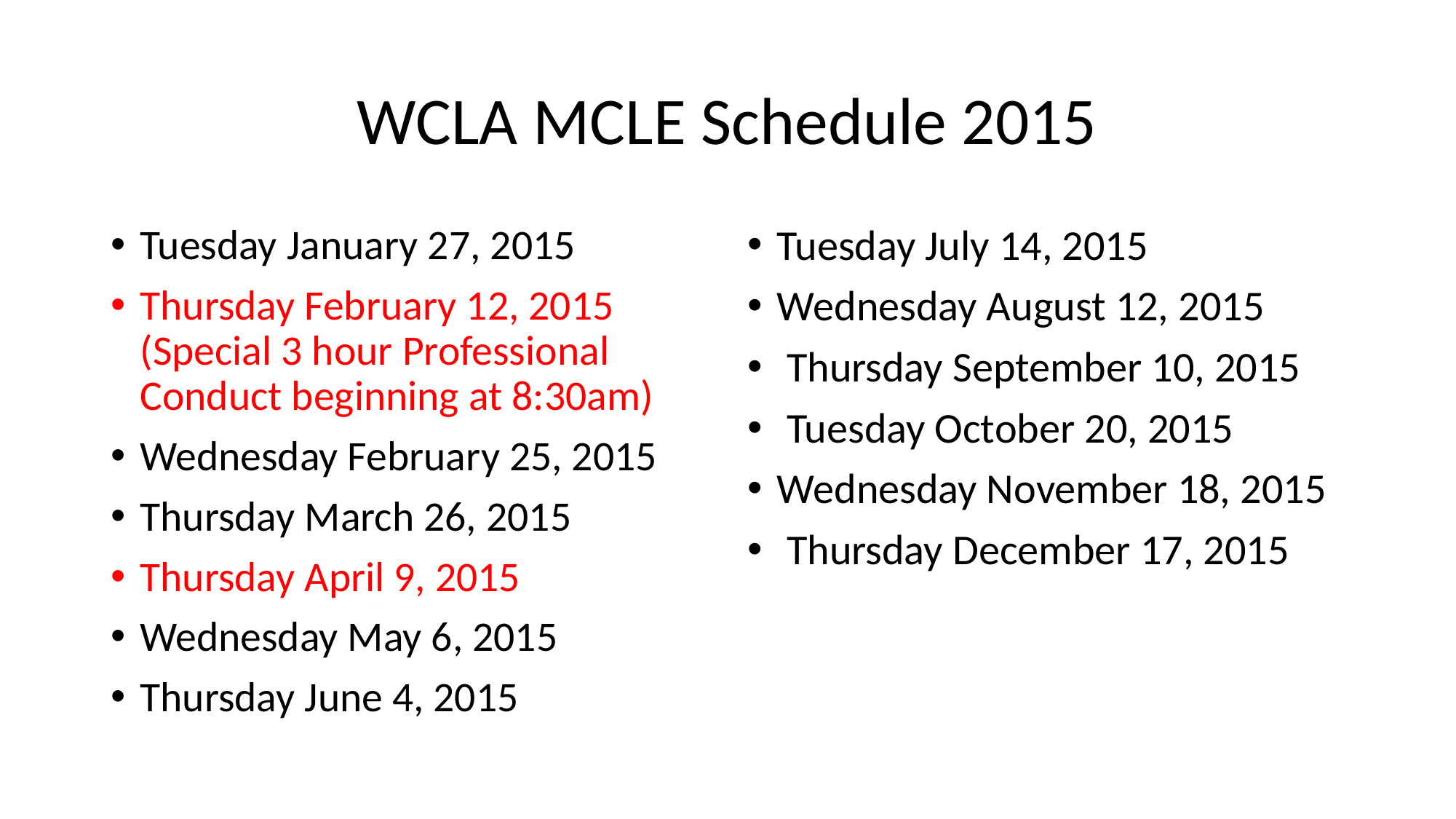

# WCLA MCLE Schedule 2015
Tuesday January 27, 2015
Thursday February 12, 2015 (Special 3 hour Professional Conduct beginning at 8:30am)
Wednesday February 25, 2015
Thursday March 26, 2015
Thursday April 9, 2015
Wednesday May 6, 2015
Thursday June 4, 2015

Tuesday July 14, 2015
Wednesday August 12, 2015
 Thursday September 10, 2015
 Tuesday October 20, 2015
Wednesday November 18, 2015
 Thursday December 17, 2015